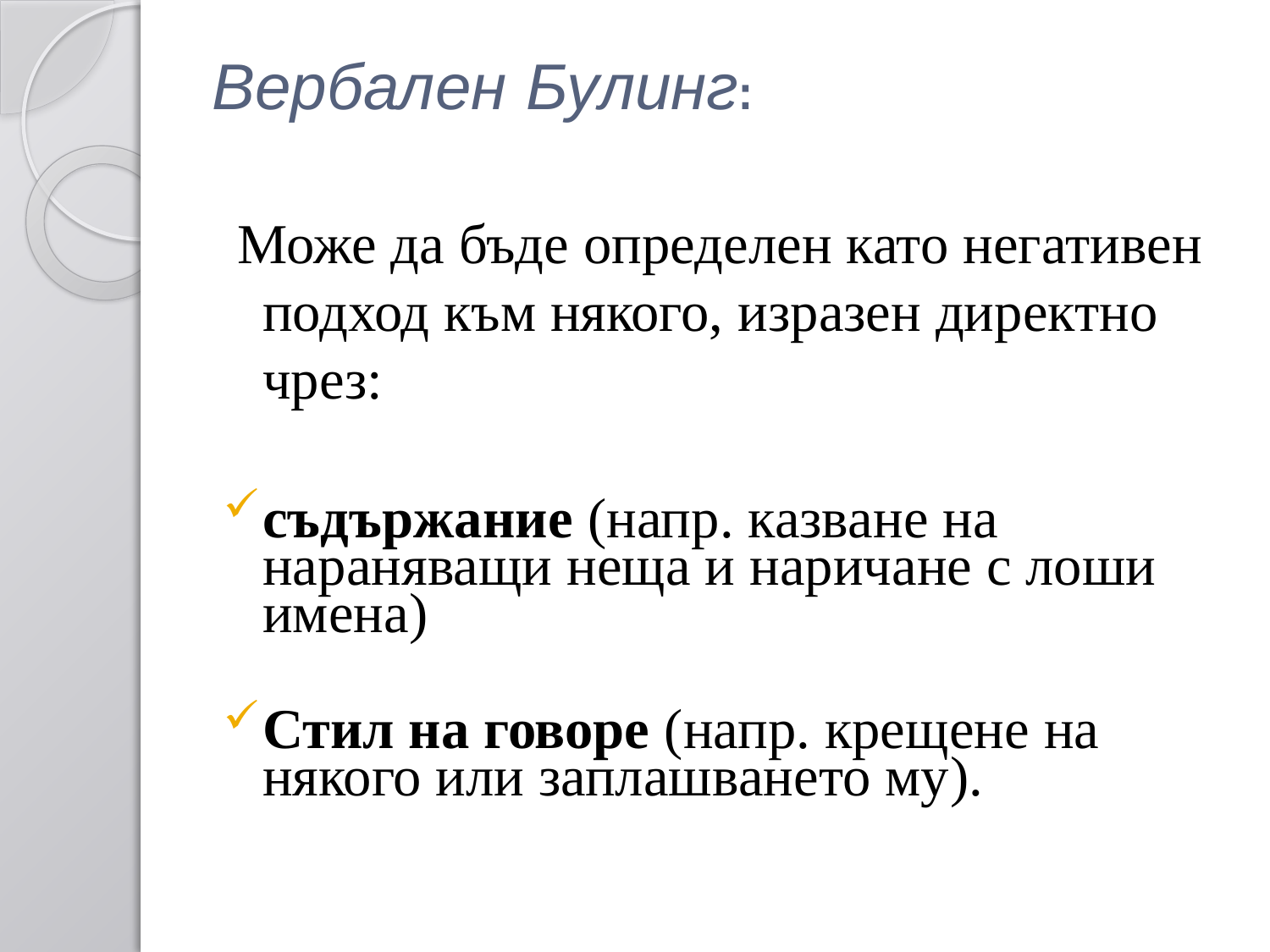

# Вербален Булинг:
 Може да бъде определен като негативен подход към някого, изразен директно чрез:

съдържание (напр. казване на нараняващи неща и наричане с лоши имена)

Стил на говоре (напр. крещене на някого или заплашването му).